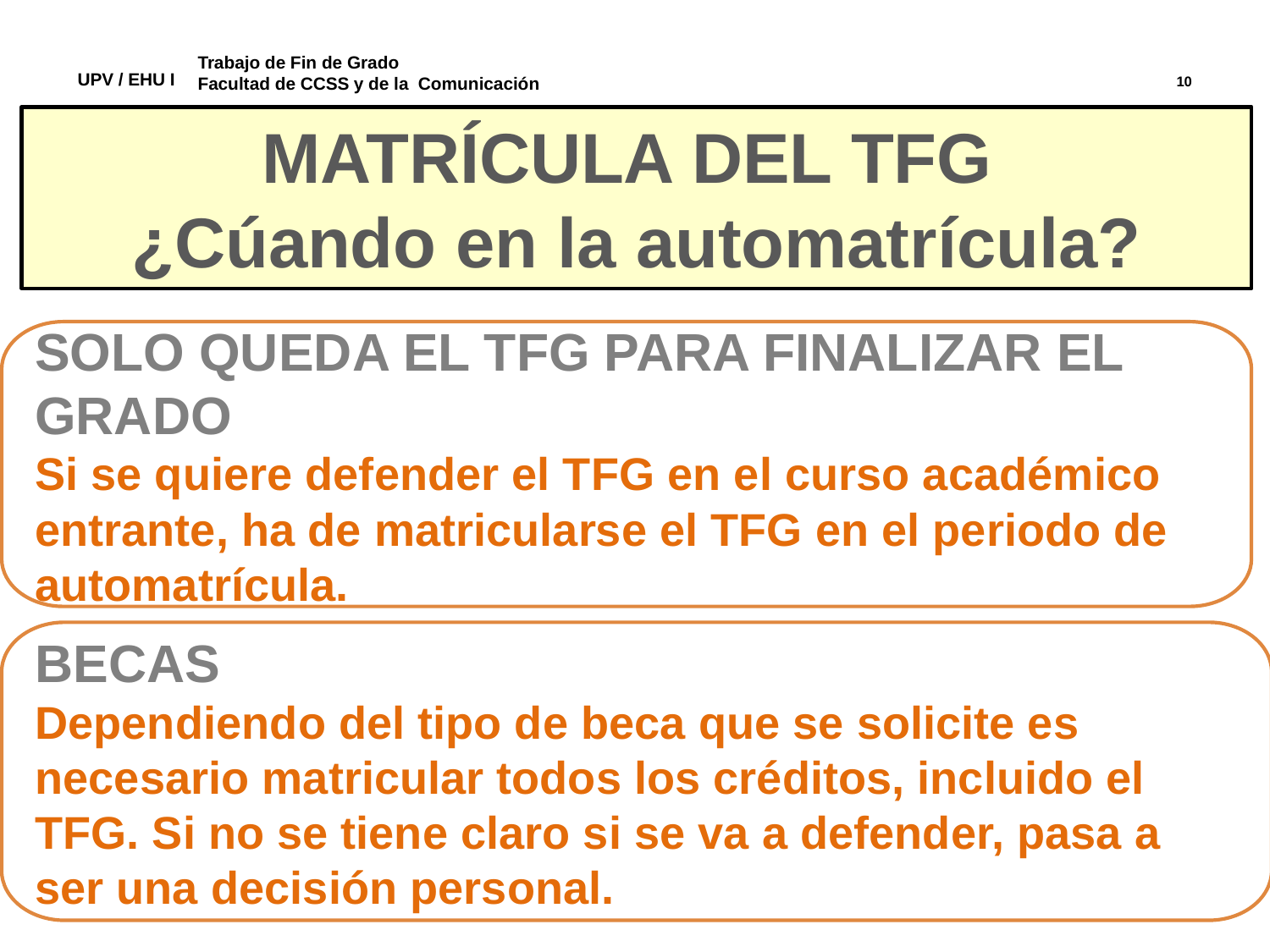

10
Trabajo de Fin de Grado
Facultad de CCSS y de la  Comunicación

MATRÍCULA DEL TFG
¿Cúando en la automatrícula?
SOLO QUEDA EL TFG PARA FINALIZAR EL GRADO
Si se quiere defender el TFG en el curso académico entrante, ha de matricularse el TFG en el periodo de automatrícula.
BECAS
Dependiendo del tipo de beca que se solicite es necesario matricular todos los créditos, incluido el TFG. Si no se tiene claro si se va a defender, pasa a ser una decisión personal.